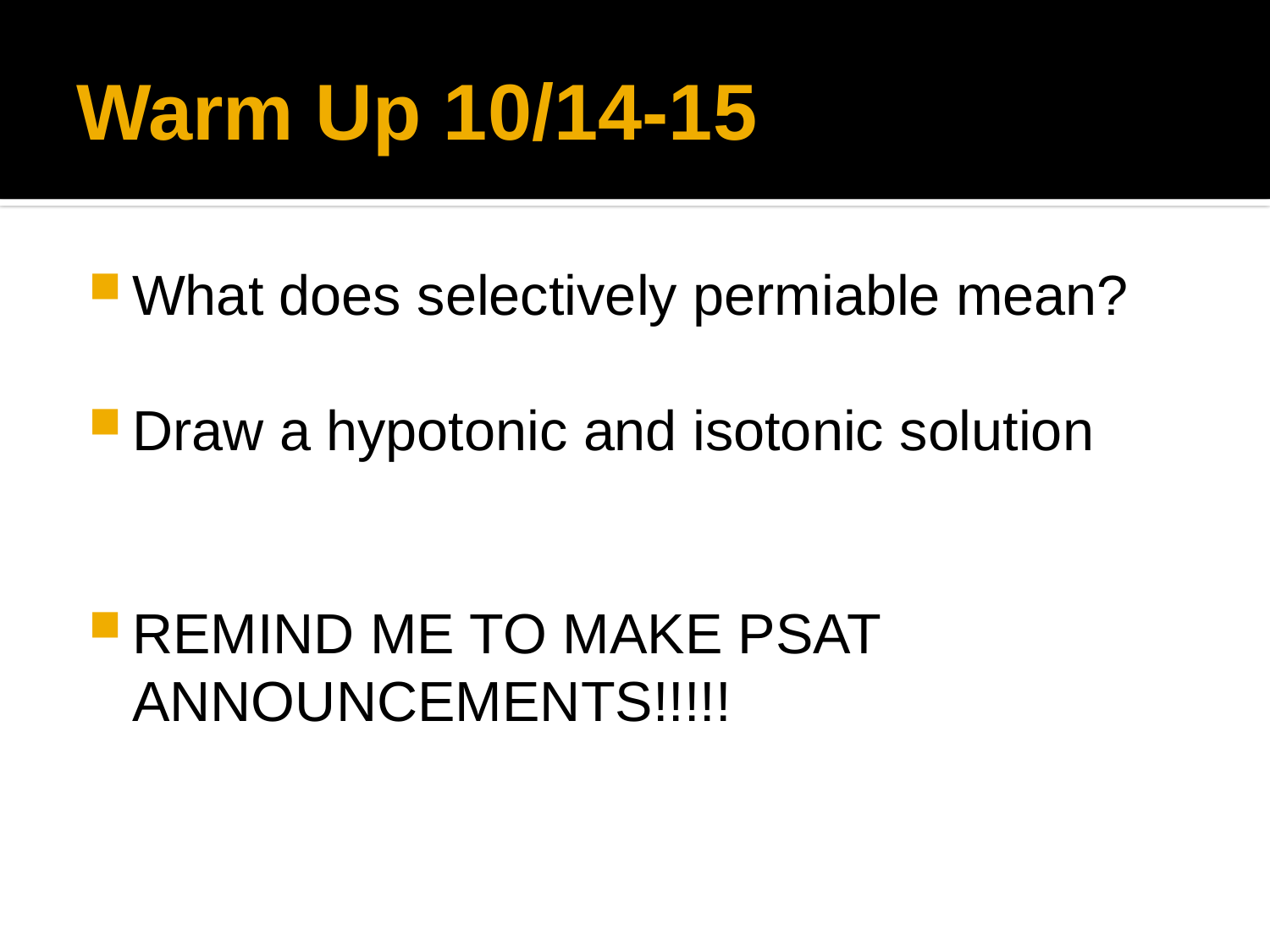

# Warm Up 10/14-15
What does selectively permiable mean?

Draw a hypotonic and isotonic solution

REMIND ME TO MAKE PSAT ANNOUNCEMENTS!!!!!